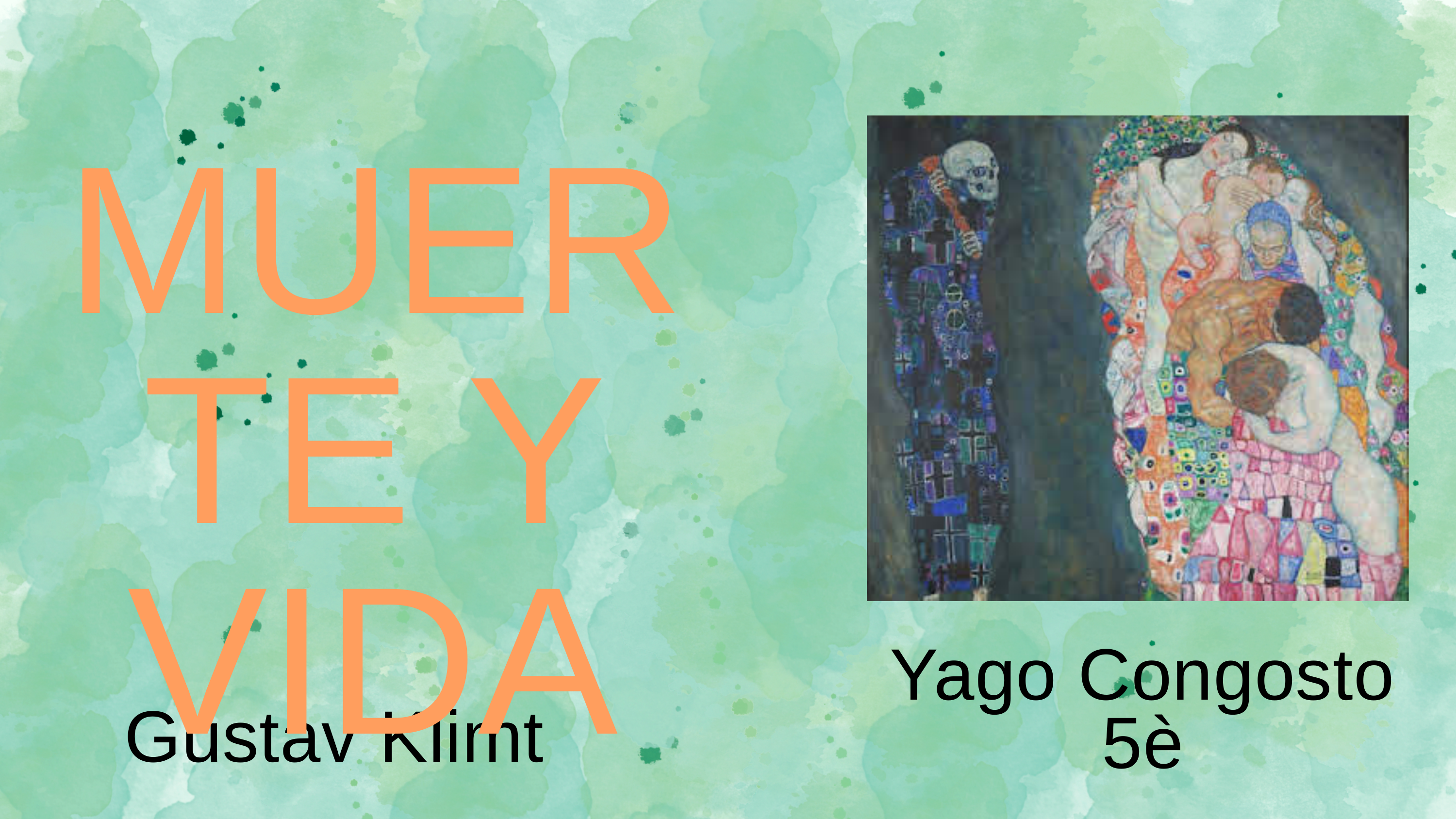

MUERTE Y VIDA

Yago Congosto 5è
Gustav Klimt